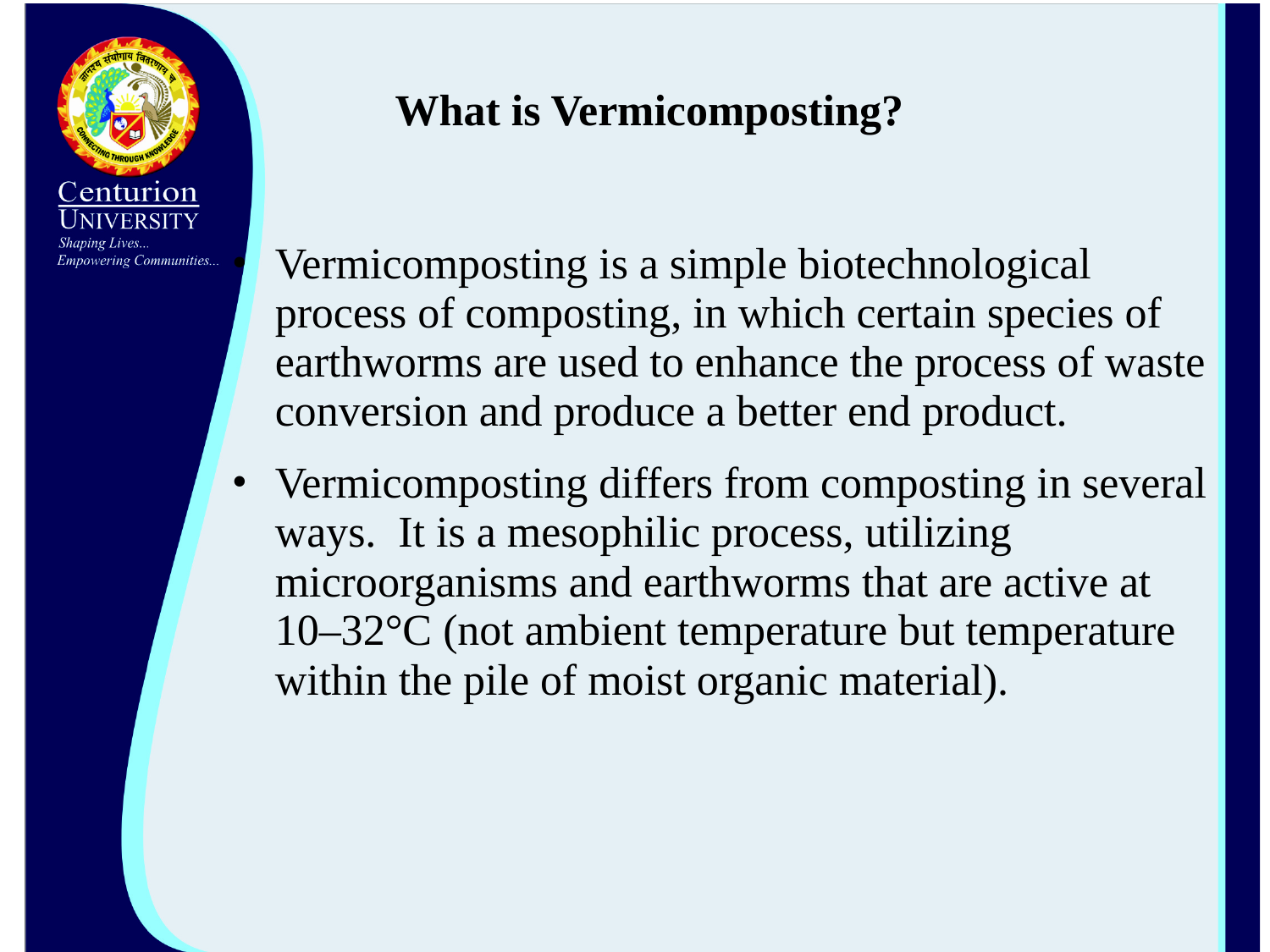

# What is Vermicomposting?
Vermicomposting is a simple biotechnological process of composting, in which certain species of earthworms are used to enhance the process of waste conversion and produce a better end product.
Vermicomposting differs from composting in several ways.  It is a mesophilic process, utilizing microorganisms and earthworms that are active at 10–32°C (not ambient temperature but temperature within the pile of moist organic material).